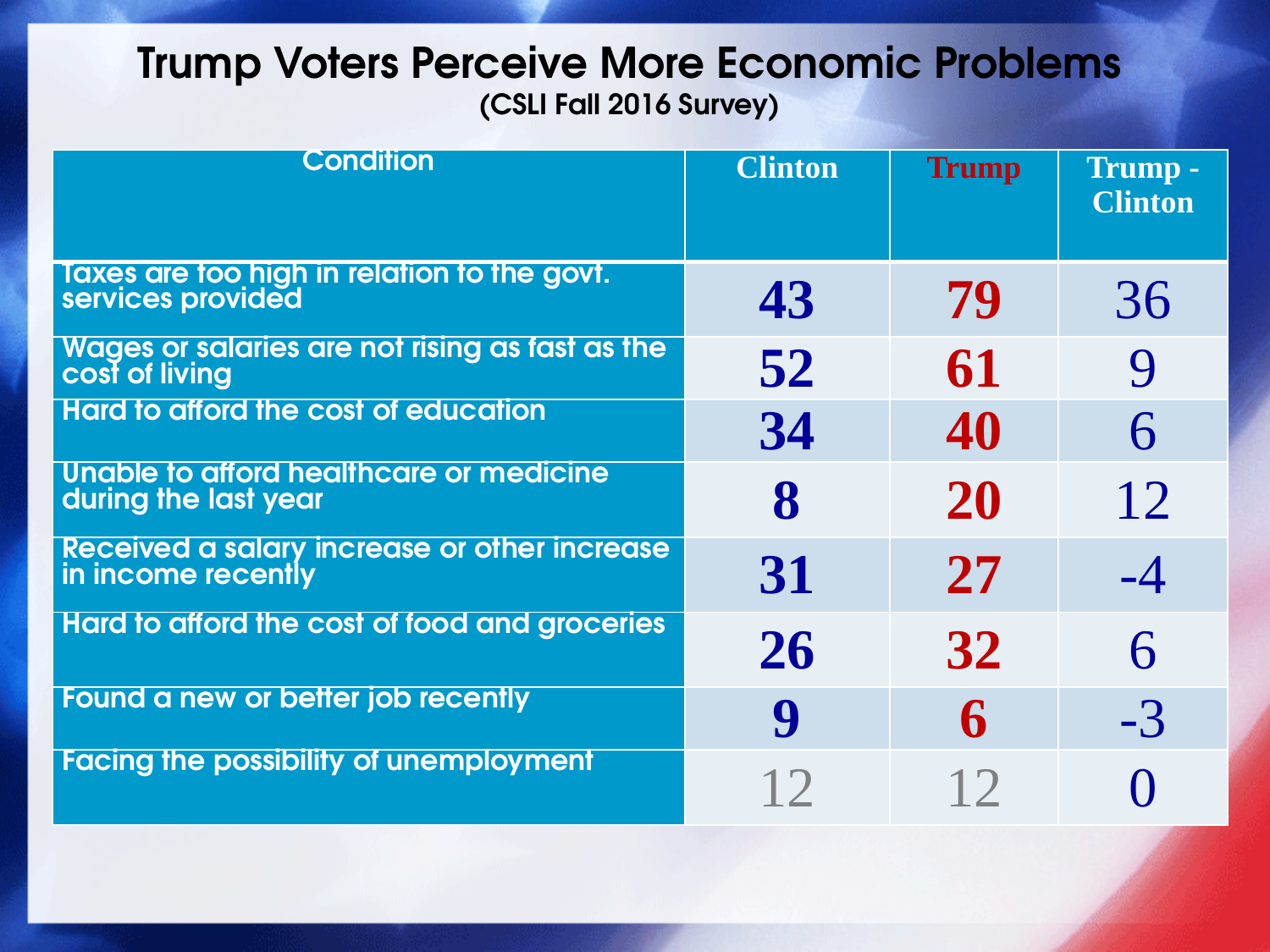

# Trump Voters Perceive More Economic Problems (CSLI Fall 2016 Survey)
| Condition | Clinton | Trump | Trump -Clinton |
| --- | --- | --- | --- |
| Taxes are too high in relation to the govt. services provided | 43 | 79 | 36 |
| Wages or salaries are not rising as fast as the cost of living | 52 | 61 | 9 |
| Hard to afford the cost of education | 34 | 40 | 6 |
| Unable to afford healthcare or medicine during the last year | 8 | 20 | 12 |
| Received a salary increase or other increase in income recently | 31 | 27 | -4 |
| Hard to afford the cost of food and groceries | 26 | 32 | 6 |
| Found a new or better job recently | 9 | 6 | -3 |
| Facing the possibility of unemployment | 12 | 12 | 0 |